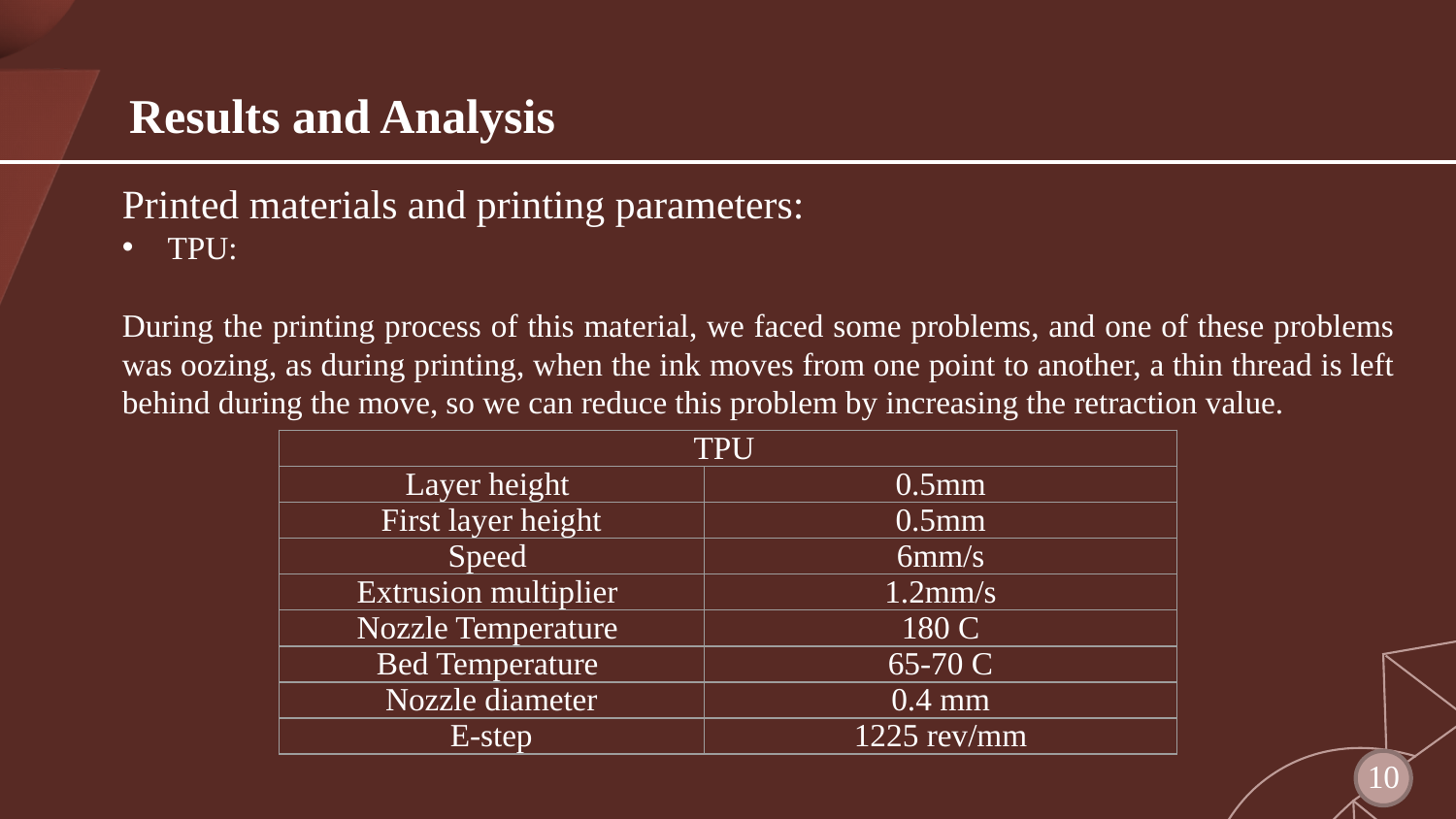

# Results and Analysis
Printed materials and printing parameters:
TPU:

During the printing process of this material, we faced some problems, and one of these problems was oozing, as during printing, when the ink moves from one point to another, a thin thread is left behind during the move, so we can reduce this problem by increasing the retraction value.

| TPU |  |
| --- | --- |
| Layer height | 0.5mm |
| First layer height | 0.5mm |
| Speed | 6mm/s |
| Extrusion multiplier | 1.2mm/s |
| Nozzle Temperature | 180 C |
| Bed Temperature | 65-70 C |
| Nozzle diameter | 0.4 mm |
| E-step | 1225 rev/mm |
10